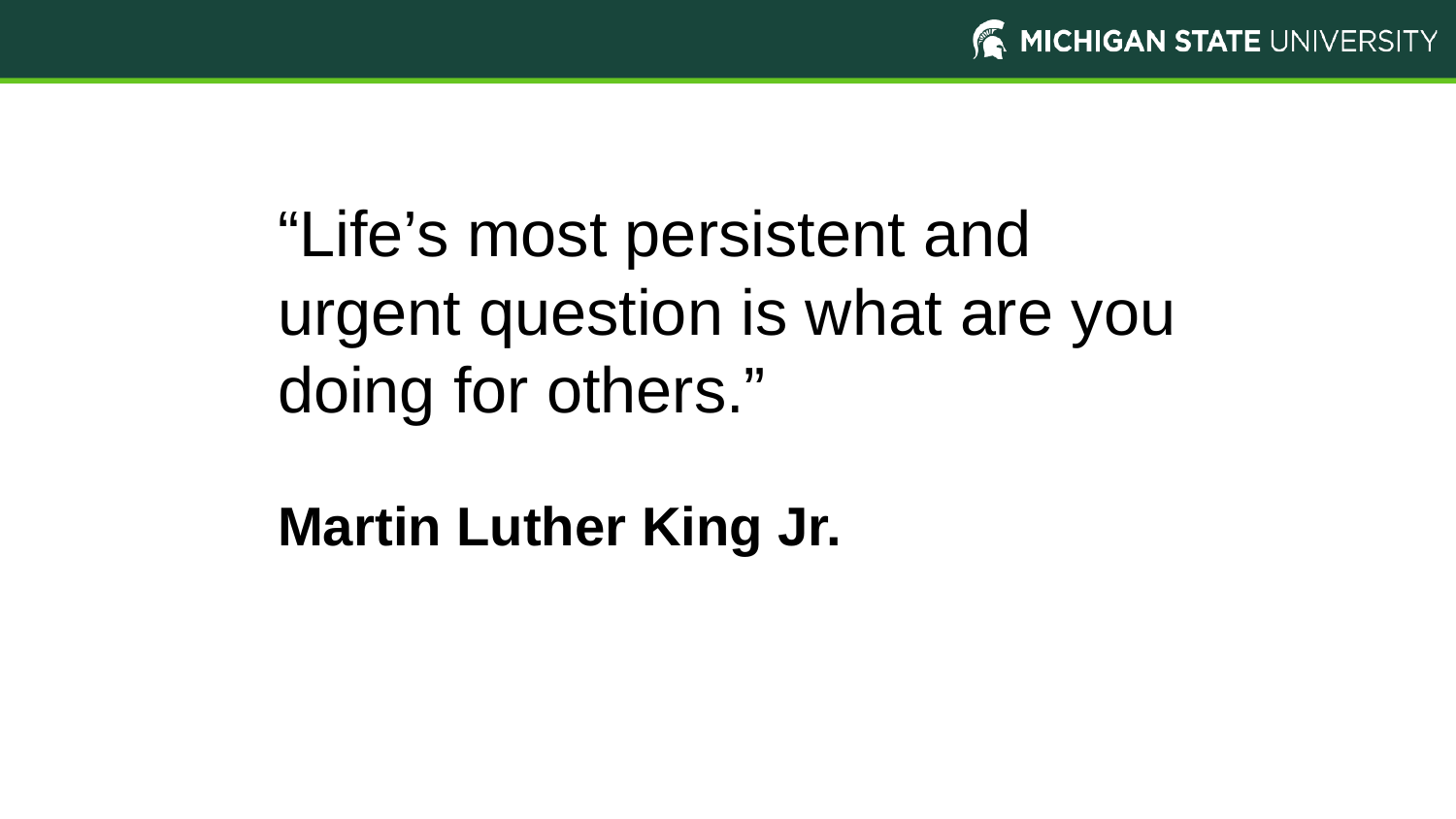

Quote from Martin Luther King, Jr.
“Life’s most persistent and urgent question is what are you doing for others.”
Martin Luther King Jr.